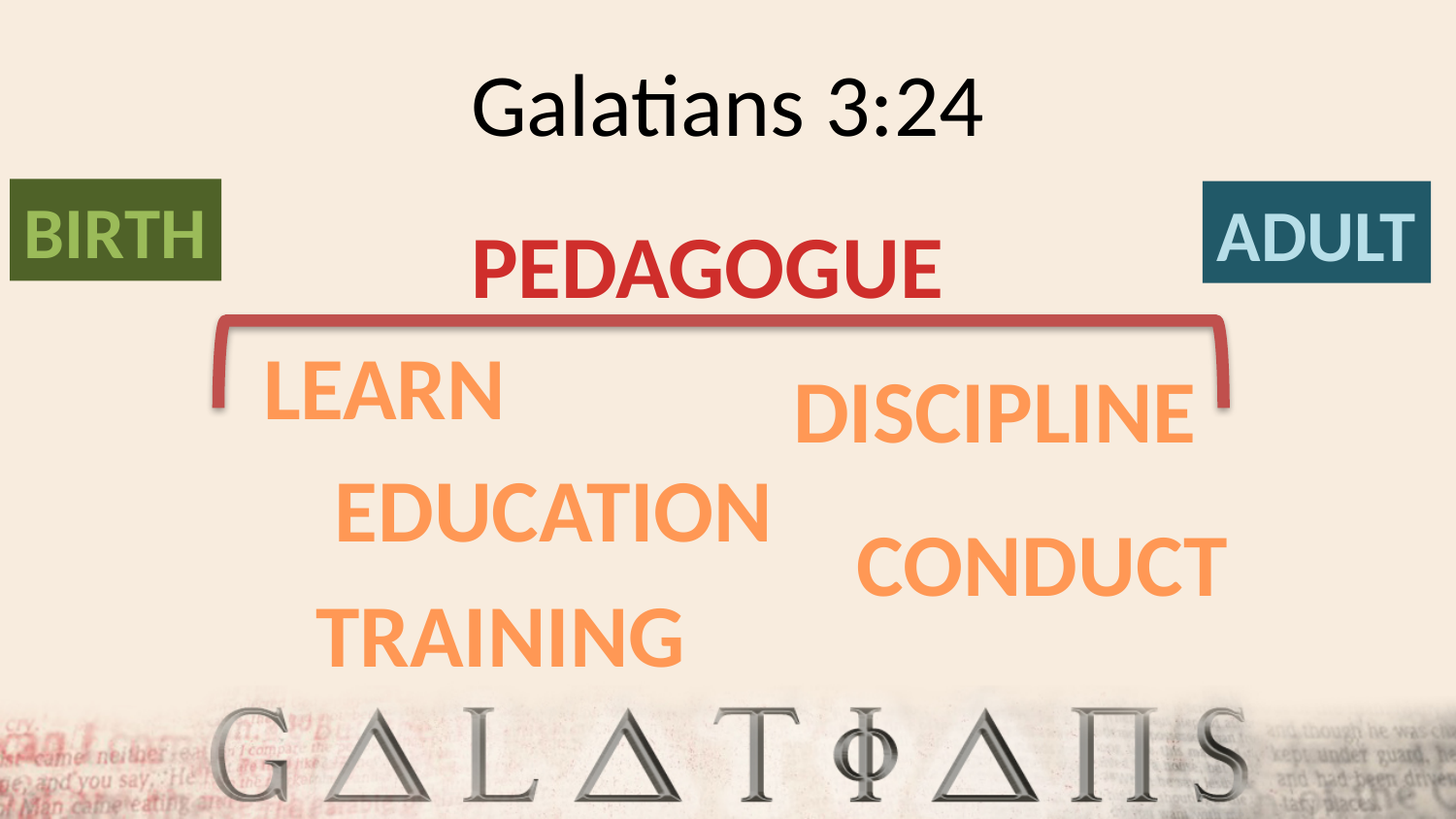

# Galatians 3:24
BIRTH
ADULT
PEDAGOGUE
LEARN
DISCIPLINE
EDUCATION
CONDUCT
TRAINING